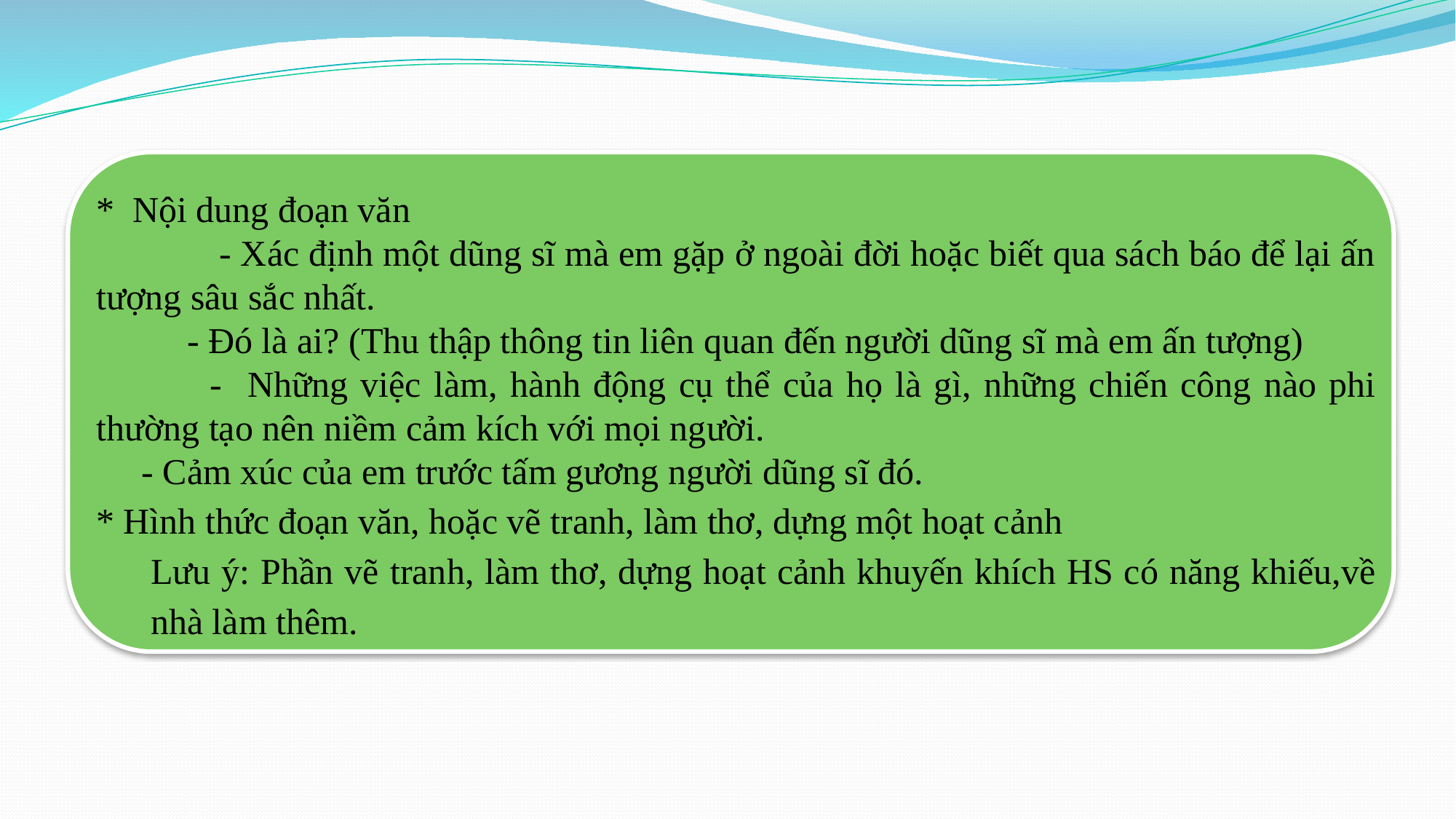

*  Nội dung đoạn văn
             - Xác định một dũng sĩ mà em gặp ở ngoài đời hoặc biết qua sách báo để lại ấn tượng sâu sắc nhất.
          - Đó là ai? (Thu thập thông tin liên quan đến người dũng sĩ mà em ấn tượng)
         -  Những việc làm, hành động cụ thể của họ là gì, những chiến công nào phi thường tạo nên niềm cảm kích với mọi người.
     - Cảm xúc của em trước tấm gương người dũng sĩ đó.
* Hình thức đoạn văn, hoặc vẽ tranh, làm thơ, dựng một hoạt cảnh
Lưu ý: Phần vẽ tranh, làm thơ, dựng hoạt cảnh khuyến khích HS có năng khiếu,về nhà làm thêm.